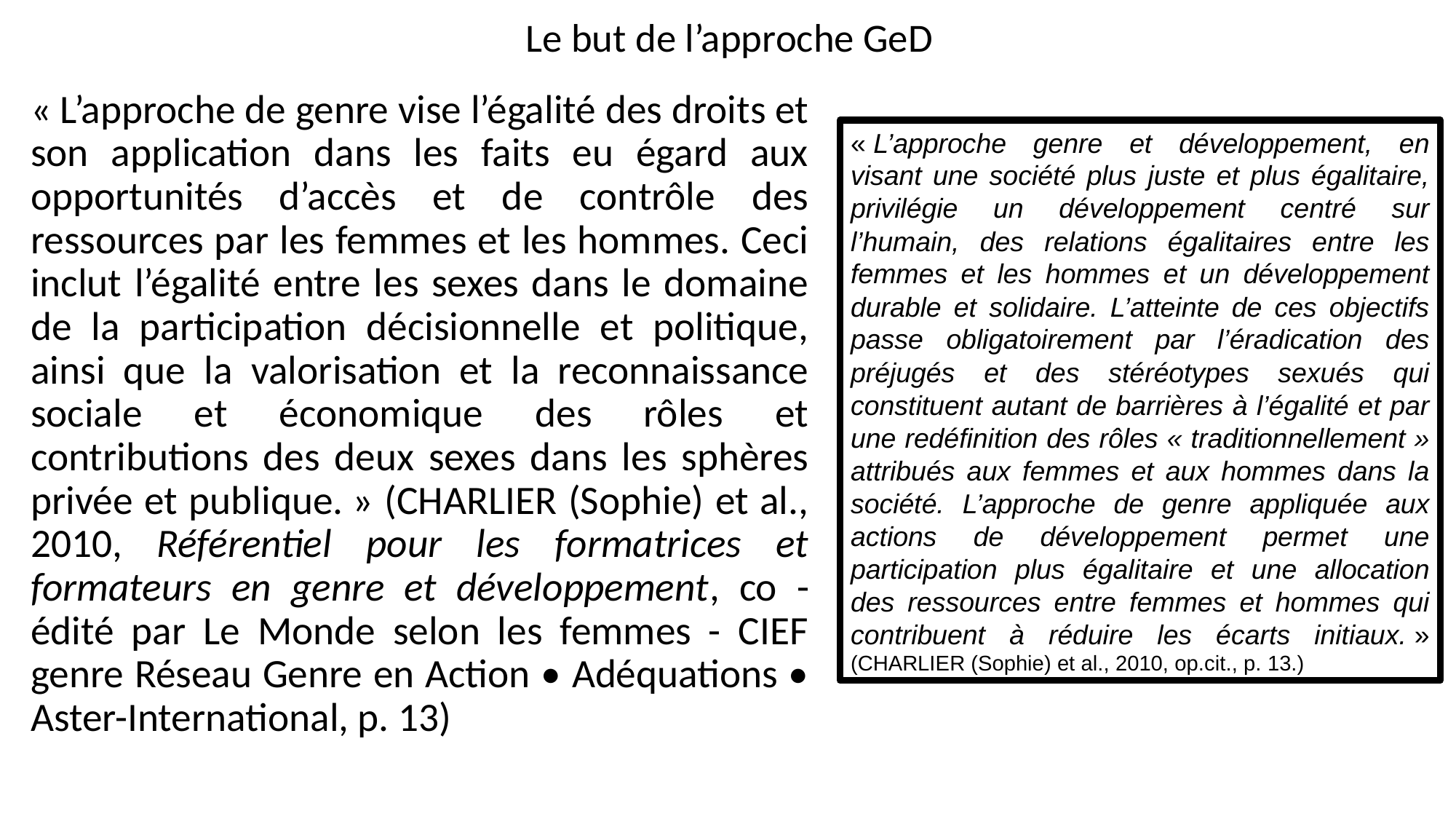

# Le but de l’approche GeD
« L’approche de genre vise l’égalité des droits et son application dans les faits eu égard aux opportunités d’accès et de contrôle des ressources par les femmes et les hommes. Ceci inclut l’égalité entre les sexes dans le domaine de la participation décisionnelle et politique, ainsi que la valorisation et la reconnaissance sociale et économique des rôles et contributions des deux sexes dans les sphères privée et publique. » (CHARLIER (Sophie) et al., 2010, Référentiel pour les formatrices et formateurs en genre et développement, co - édité par Le Monde selon les femmes - CIEF genre Réseau Genre en Action • Adéquations • Aster-International, p. 13)
« L’approche genre et développement, en visant une société plus juste et plus égalitaire, privilégie un développement centré sur l’humain, des relations égalitaires entre les femmes et les hommes et un développement durable et solidaire. L’atteinte de ces objectifs passe obligatoirement par l’éradication des préjugés et des stéréotypes sexués qui constituent autant de barrières à l’égalité et par une redéfinition des rôles « traditionnellement » attribués aux femmes et aux hommes dans la société. L’approche de genre appliquée aux actions de développement permet une participation plus égalitaire et une allocation des ressources entre femmes et hommes qui contribuent à réduire les écarts initiaux. » (CHARLIER (Sophie) et al., 2010, op.cit., p. 13.)